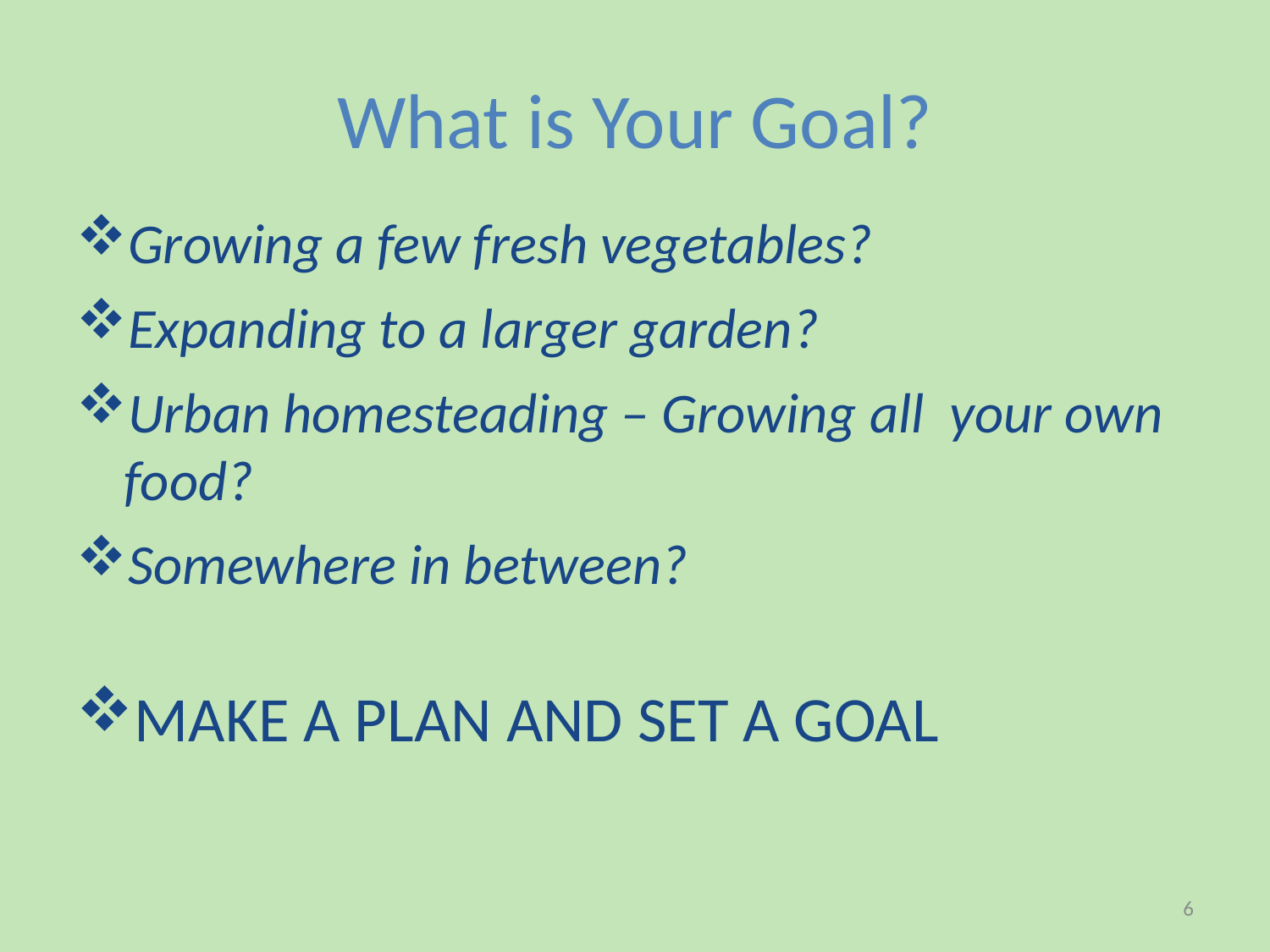

# What is Your Goal?
Growing a few fresh vegetables?
Expanding to a larger garden?
Urban homesteading – Growing all  your own food?
Somewhere in between?

MAKE A PLAN AND SET A GOAL
6